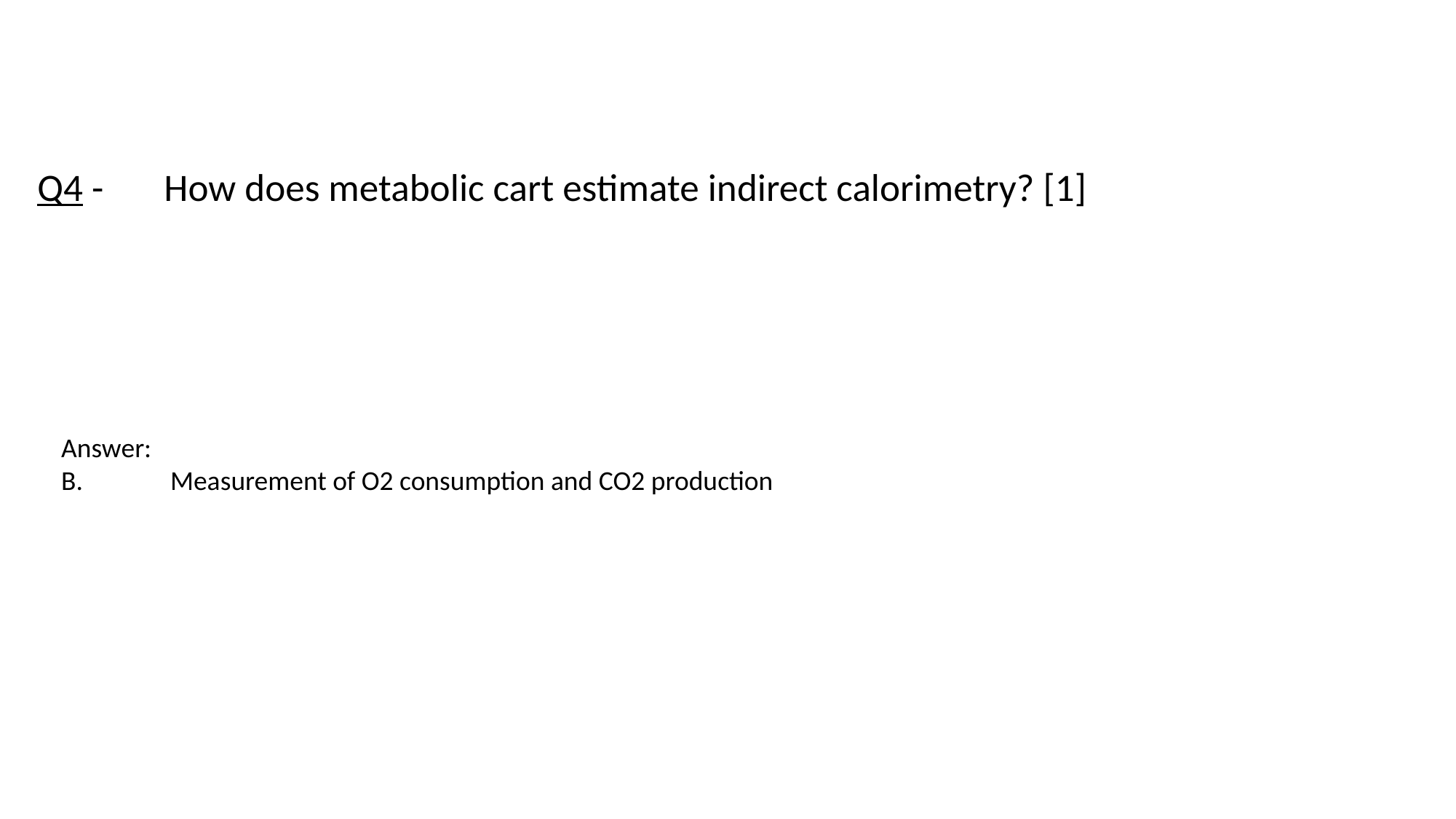

# Q4 -	How does metabolic cart estimate indirect calorimetry? [1]
Answer:
B.	Measurement of O2 consumption and CO2 production